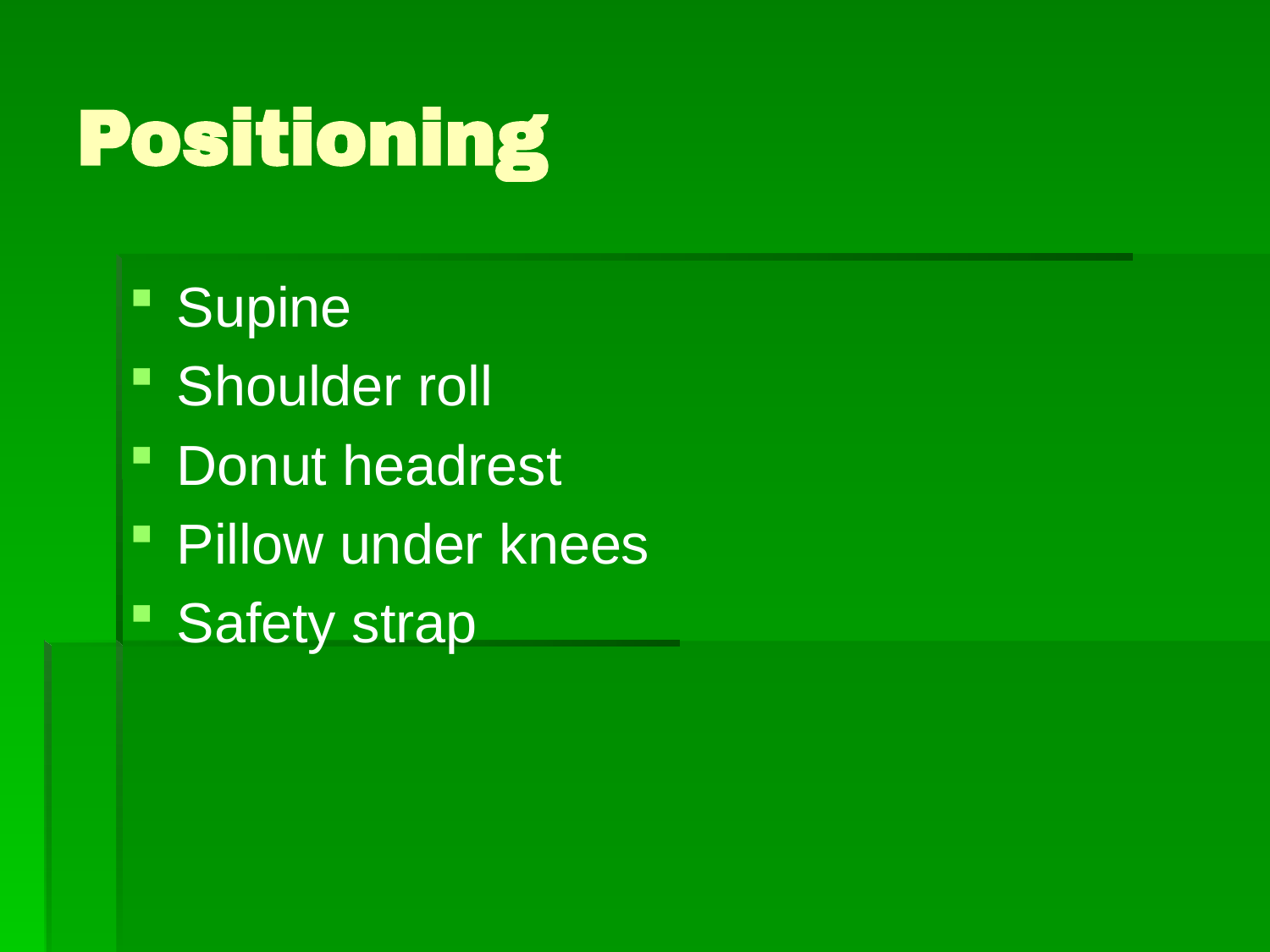

# Positioning
Supine
Shoulder roll
Donut headrest
Pillow under knees
Safety strap